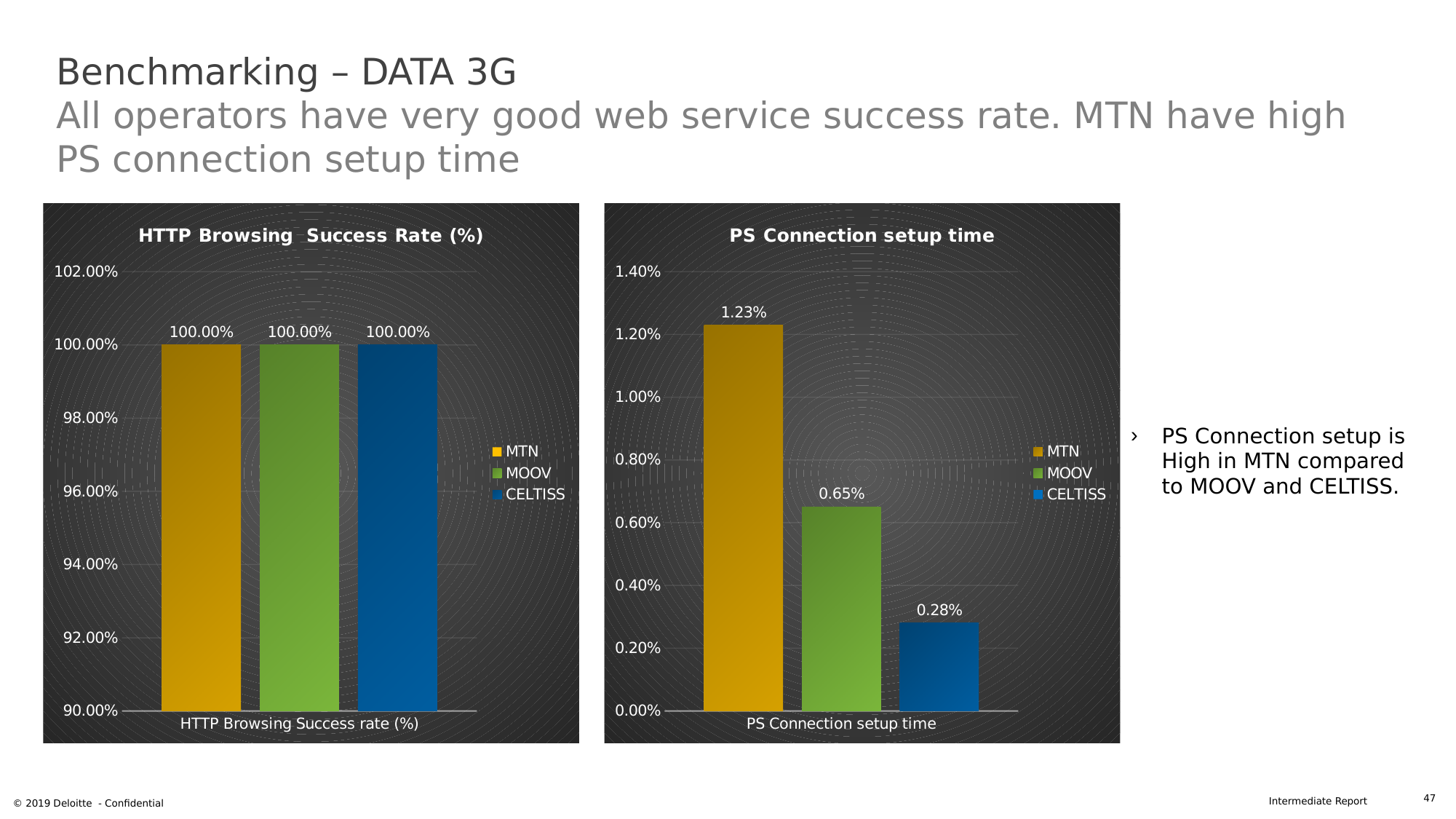

# Benchmarking – DATA 3G All operators have very good web service success rate. MTN have high PS connection setup time

### Chart: PS Connection setup time

| Category | MTN | MOOV | CELTISS |
|---|---|---|---|
| PS Connection setup time | 0.0123 | 0.0065 | 0.0028 |

### Chart: HTTP Browsing  Success Rate (%)

| Category | MTN | MOOV | CELTISS |
|---|---|---|---|
| HTTP Browsing Success rate (%) | 1.0 | 1.0 | 1.0 |
PS Connection setup is High in MTN compared to MOOV and CELTISS.

47
© 2019 Deloitte  - Confidential